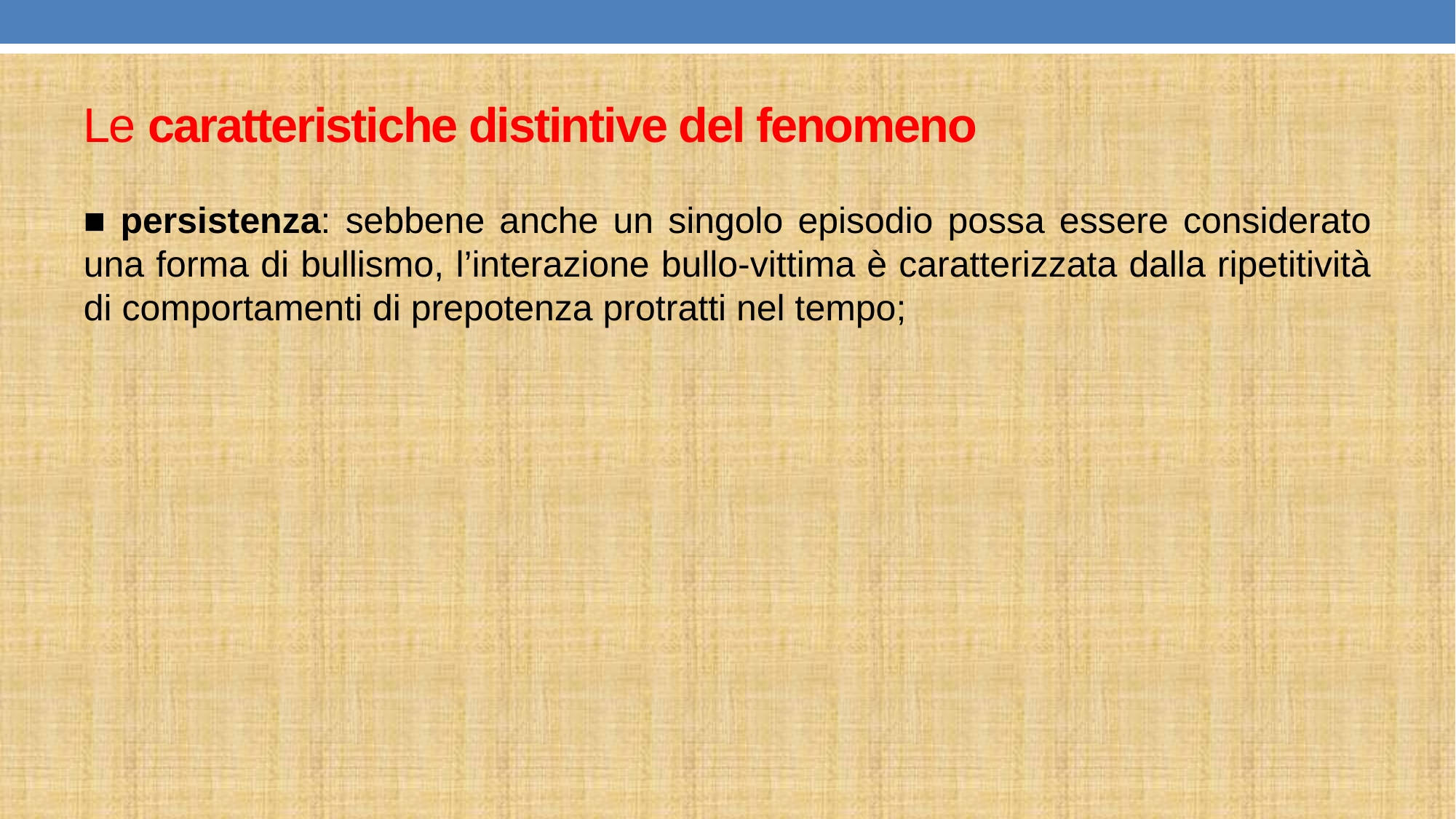

# Le caratteristiche distintive del fenomeno
■ persistenza: sebbene anche un singolo episodio possa essere considerato una forma di bullismo, l’interazione bullo-vittima è caratterizzata dalla ripetitività di comportamenti di prepotenza protratti nel tempo;